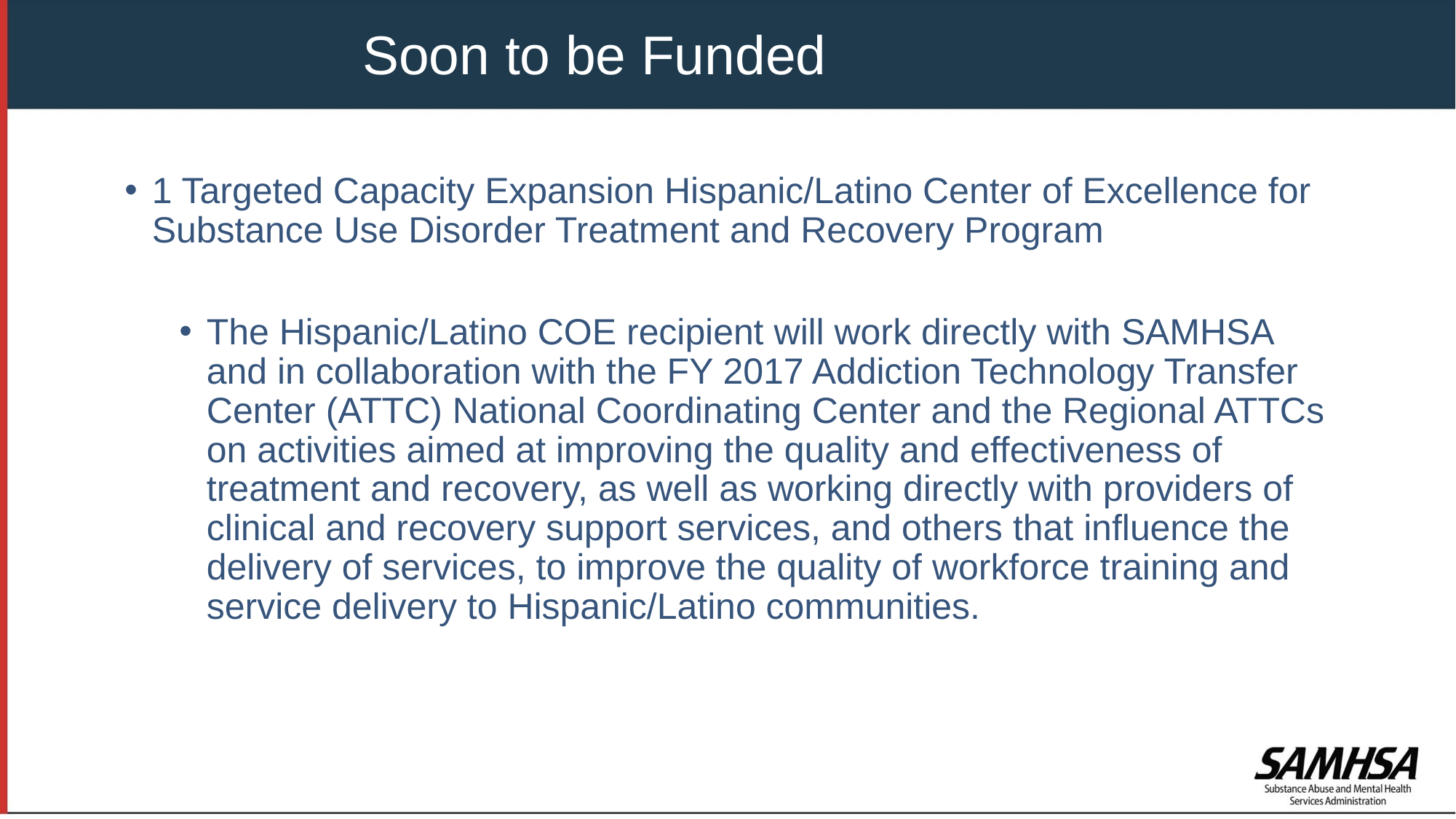

Soon to be Funded
1 Targeted Capacity Expansion Hispanic/Latino Center of Excellence for Substance Use Disorder Treatment and Recovery Program

The Hispanic/Latino COE recipient will work directly with SAMHSA and in collaboration with the FY 2017 Addiction Technology Transfer Center (ATTC) National Coordinating Center and the Regional ATTCs on activities aimed at improving the quality and effectiveness of treatment and recovery, as well as working directly with providers of clinical and recovery support services, and others that influence the delivery of services, to improve the quality of workforce training and service delivery to Hispanic/Latino communities.